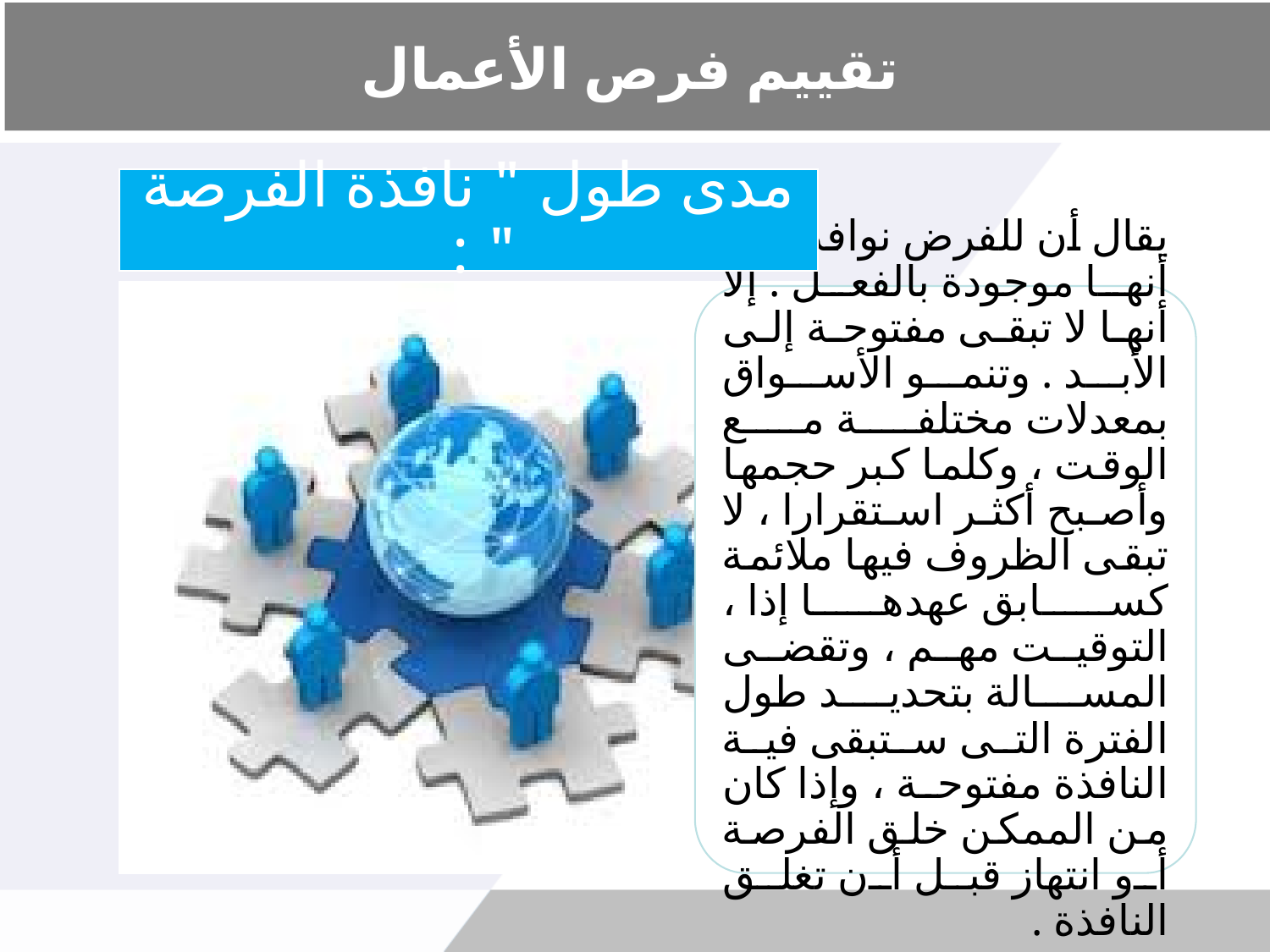

# تقييم فرص الأعمال
مدى طول " نافذة الفرصة " :

يقال أن للفرض نوافذ ، أى أنها موجودة بالفعل . إلا أنها لا تبقى مفتوحة إلى الأبد . وتنمو الأسواق بمعدلات مختلفة مع الوقت ، وكلما كبر حجمها وأصبح أكثر استقرارا ، لا تبقى الظروف فيها ملائمة كسابق عهدها إذا ، التوقيت مهم ، وتقضى المسالة بتحديد طول الفترة التى ستبقى فية النافذة مفتوحة ، وإذا كان من الممكن خلق الفرصة أو انتهاز قبل أن تغلق النافذة .